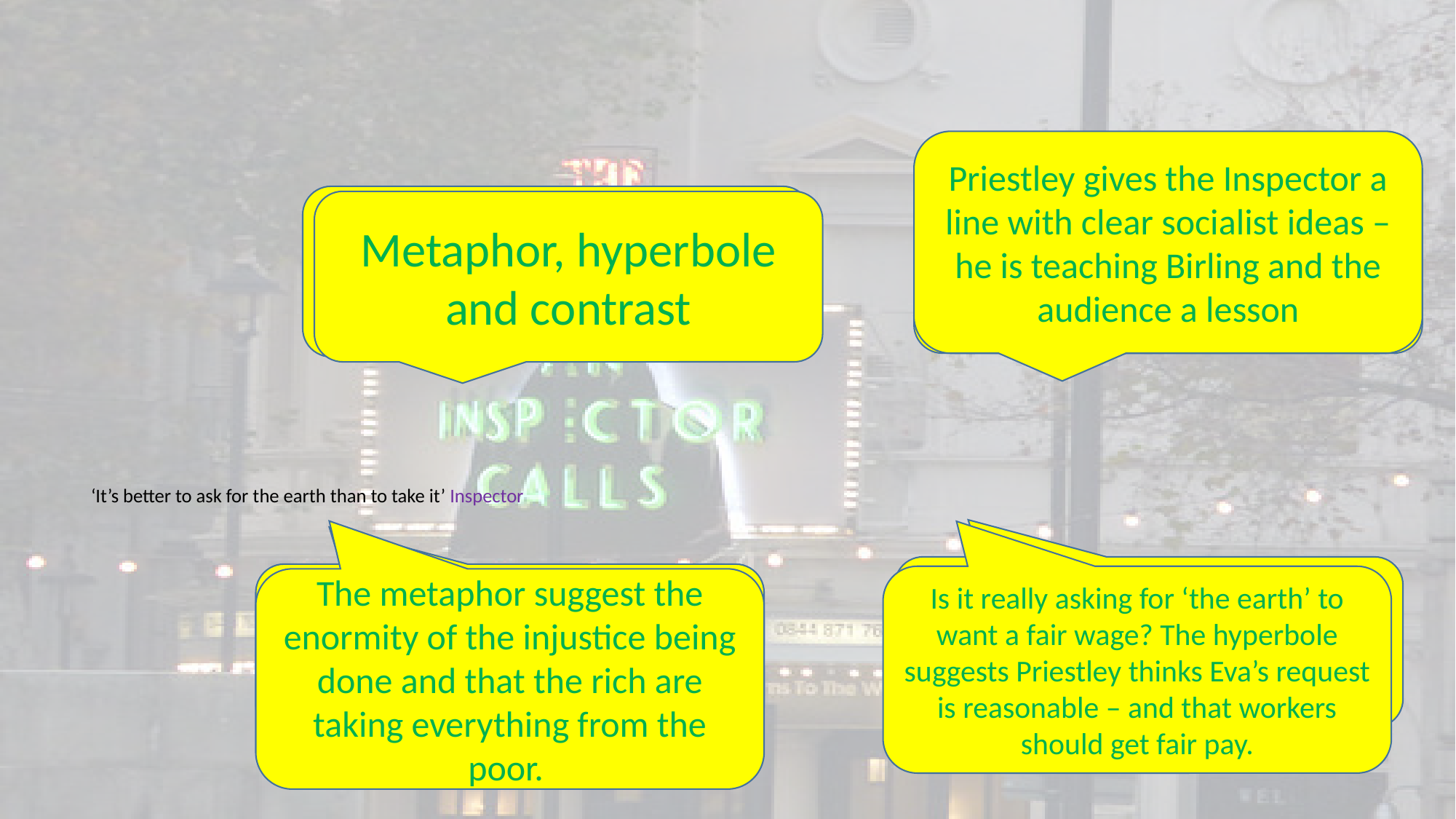

Priestley gives the Inspector a line with clear socialist ideas – he is teaching Birling and the audience a lesson
Effect on the audience?
Technique?
Metaphor, hyperbole and contrast
# ‘It’s better to ask for the earth than to take it’ Inspector
Connotations and synonyms?
Image created?
Is it really asking for ‘the earth’ to want a fair wage? The hyperbole suggests Priestley thinks Eva’s request is reasonable – and that workers should get fair pay.
The metaphor suggest the enormity of the injustice being done and that the rich are taking everything from the poor.